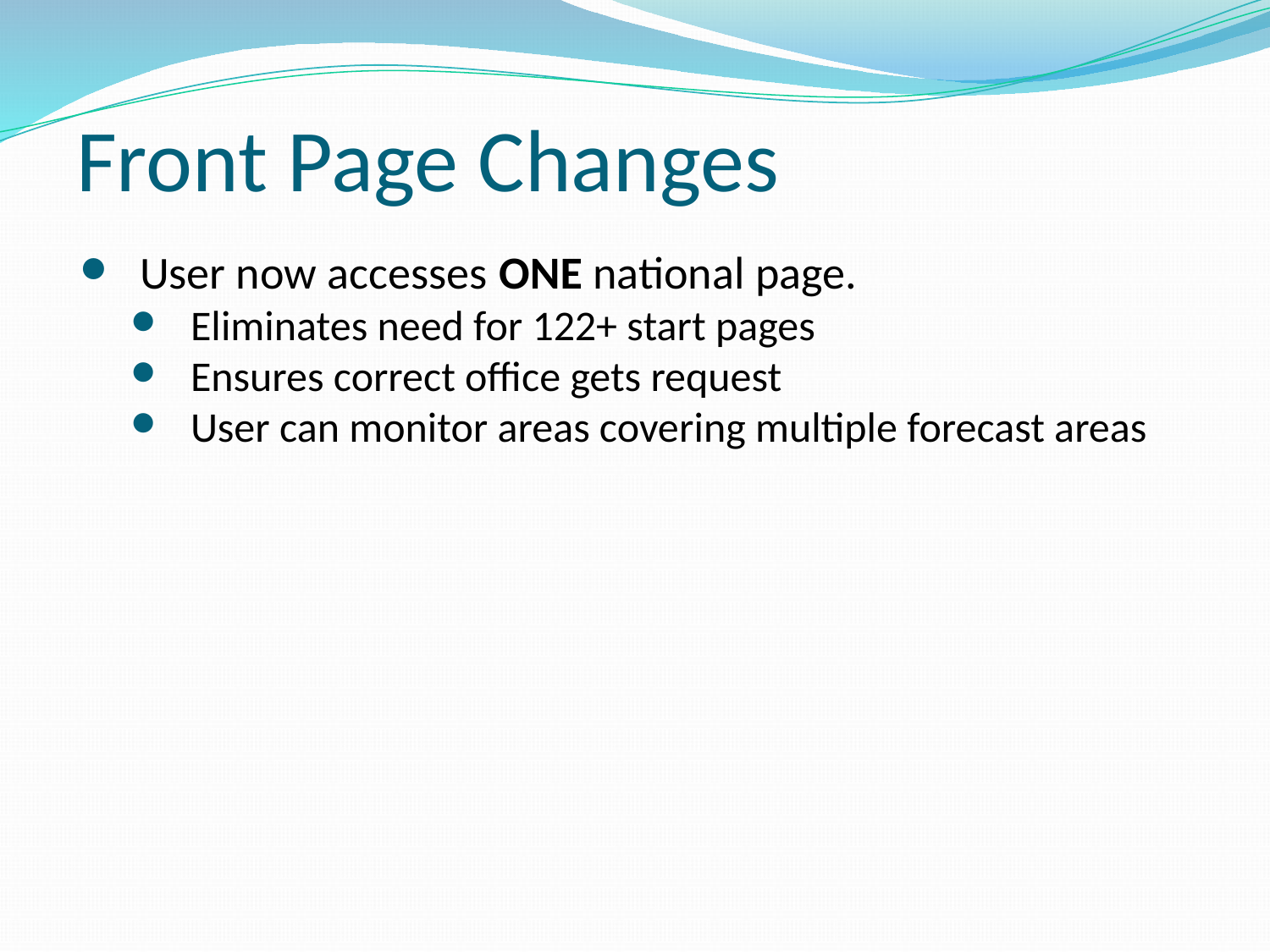

Front Page Changes
User now accesses ONE national page.
Eliminates need for 122+ start pages
Ensures correct office gets request
User can monitor areas covering multiple forecast areas